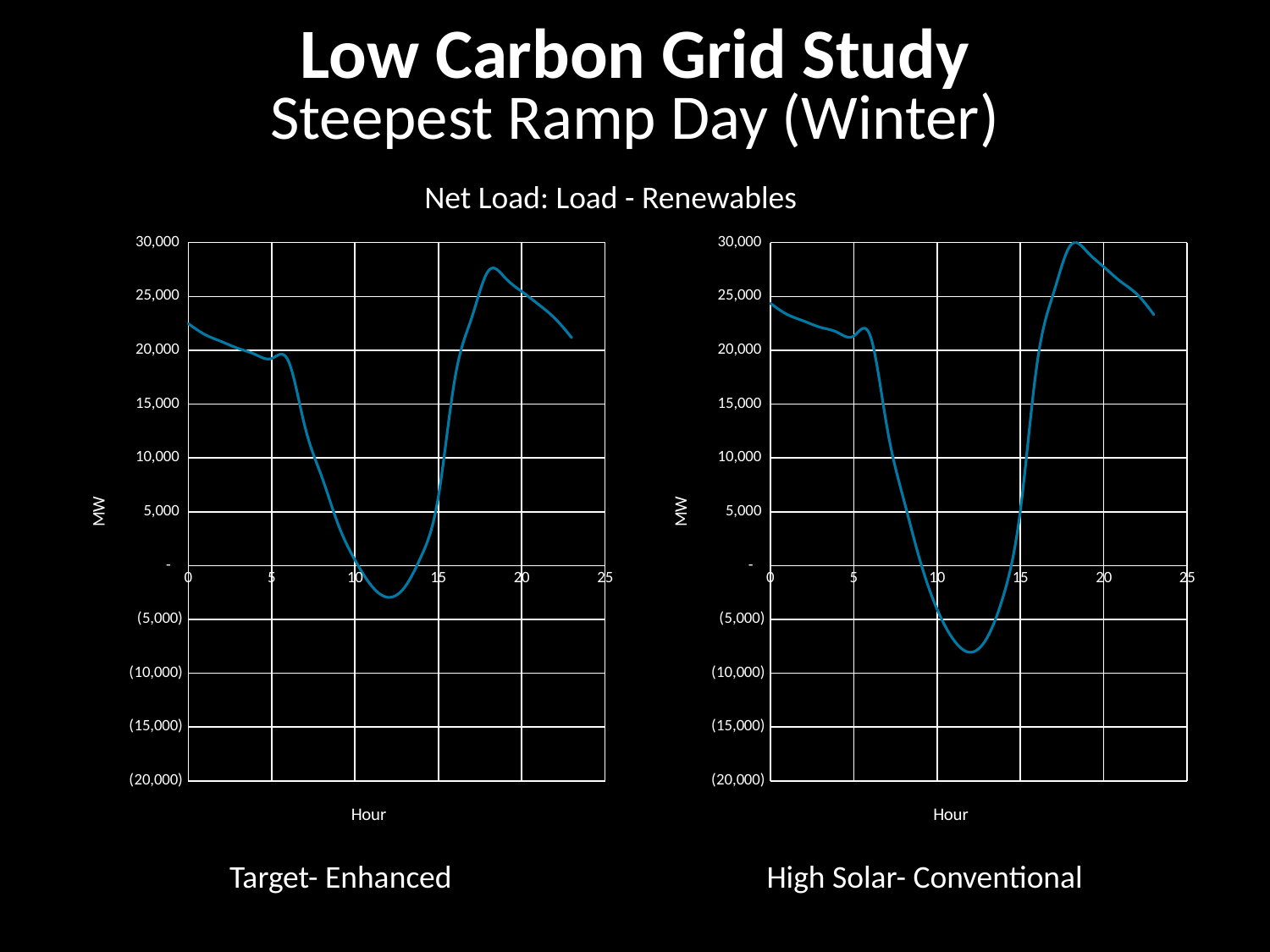

Low Carbon Grid Study
Steepest Ramp Day (Winter)
Net Load: Load - Renewables

### Chart

| Category | NetLoadBeforeCurtailment |
|---|---|

### Chart

| Category | NetLoadBeforeCurtailment |
|---|---|
Target- Enhanced
High Solar- Conventional